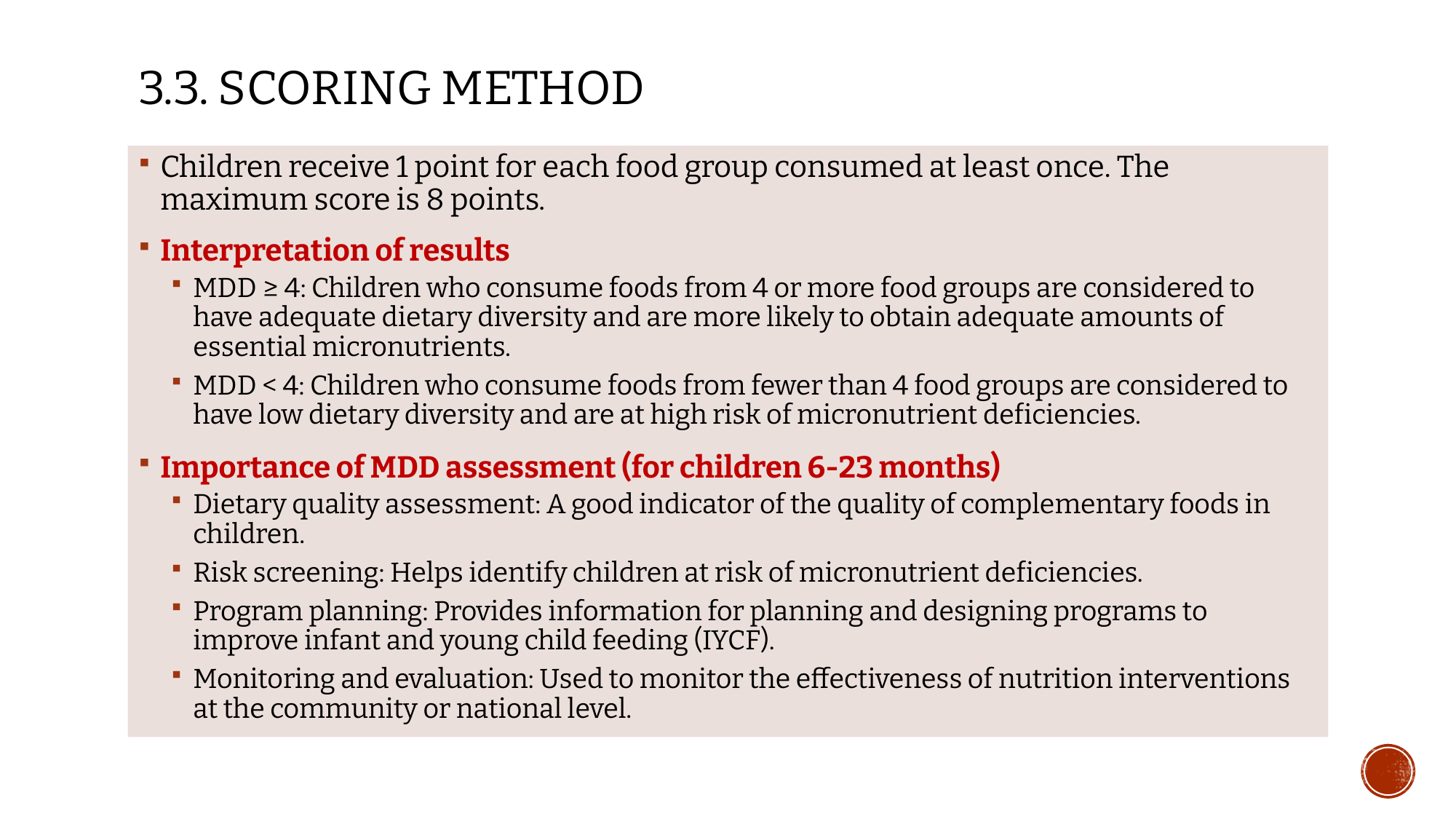

# 3.3. Scoring method
Children receive 1 point for each food group consumed at least once. The maximum score is 8 points.
Interpretation of results
MDD ≥ 4: Children who consume foods from 4 or more food groups are considered to have adequate dietary diversity and are more likely to obtain adequate amounts of essential micronutrients.
MDD < 4: Children who consume foods from fewer than 4 food groups are considered to have low dietary diversity and are at high risk of micronutrient deficiencies.
Importance of MDD assessment (for children 6-23 months)
Dietary quality assessment: A good indicator of the quality of complementary foods in children.
Risk screening: Helps identify children at risk of micronutrient deficiencies.
Program planning: Provides information for planning and designing programs to improve infant and young child feeding (IYCF).
Monitoring and evaluation: Used to monitor the effectiveness of nutrition interventions at the community or national level.